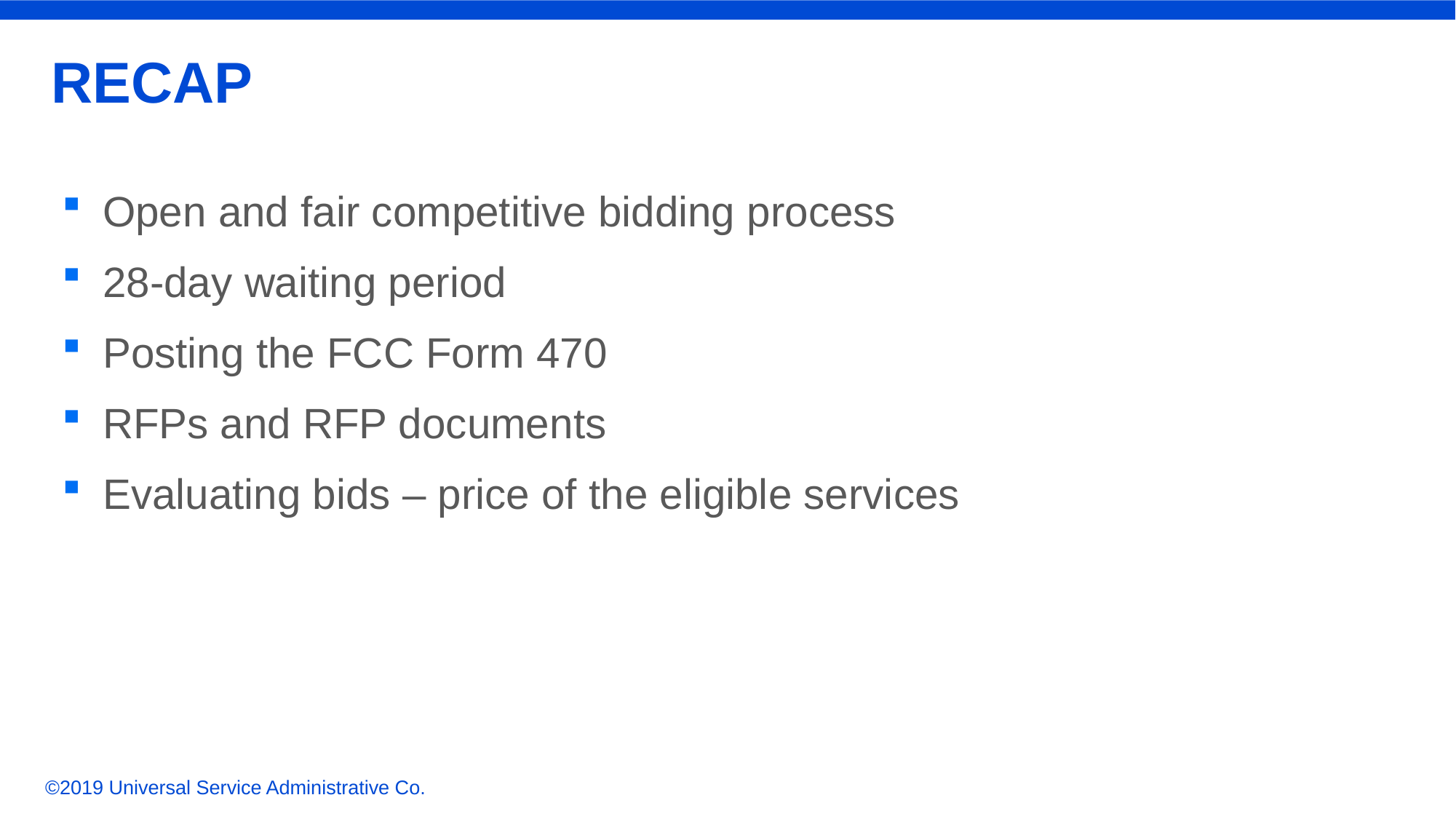

# RECAP
Open and fair competitive bidding process
28-day waiting period
Posting the FCC Form 470
RFPs and RFP documents
Evaluating bids – price of the eligible services

©2019 Universal Service Administrative Co.